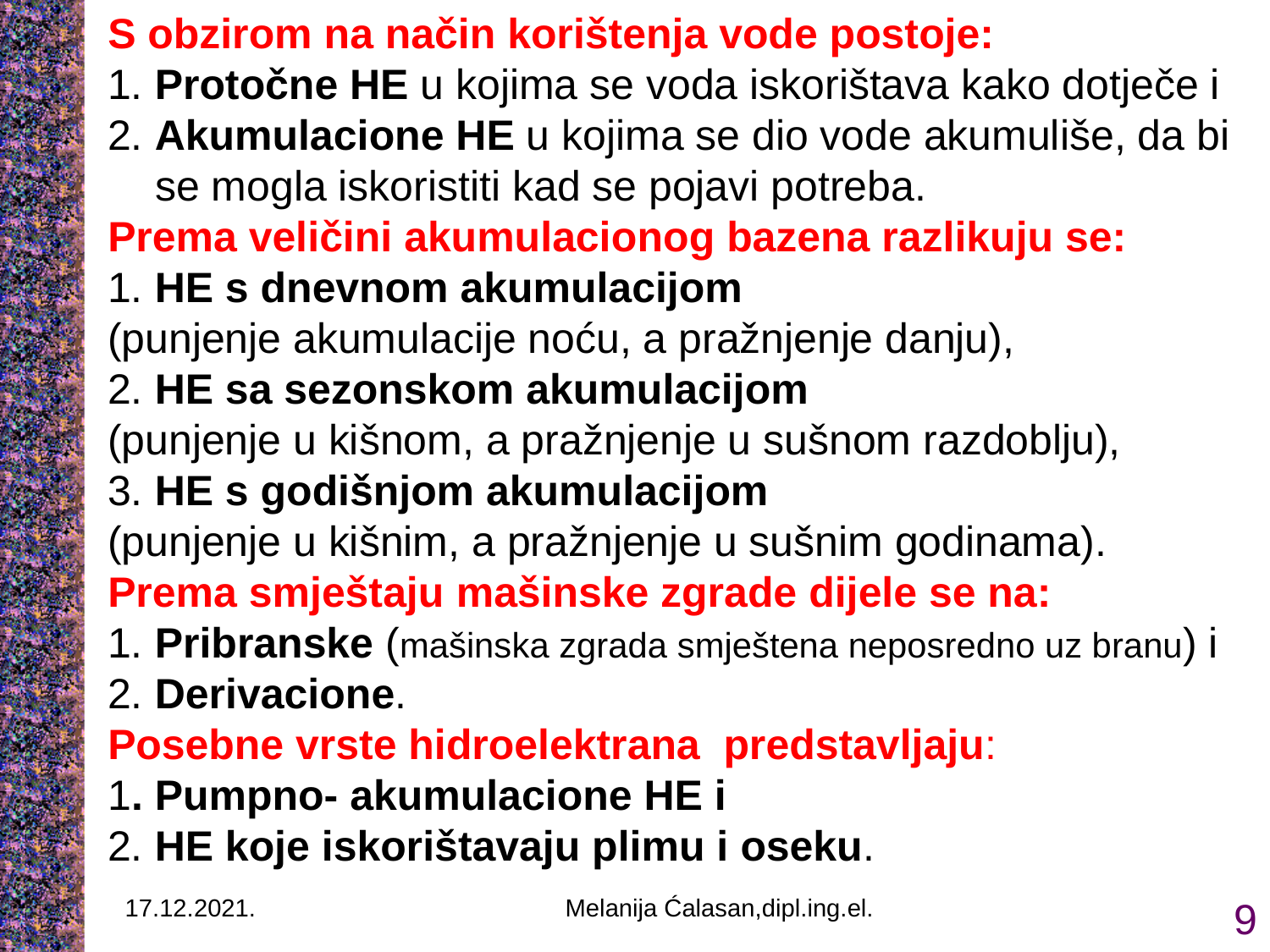

S obzirom na način korištenja vode postoje:
1. Protočne HE u kojima se voda iskorištava kako dotječe i
2. Akumulacione HE u kojima se dio vode akumuliše, da bi
    se mogla iskoristiti kad se pojavi potreba.
Prema veličini akumulacionog bazena razlikuju se:
1. HE s dnevnom akumulacijom
(punjenje akumulacije noću, a pražnjenje danju),
2. HE sa sezonskom akumulacijom
(punjenje u kišnom, a pražnjenje u sušnom razdoblju),
3. HE s godišnjom akumulacijom
(punjenje u kišnim, a pražnjenje u sušnim godinama).
Prema smještaju mašinske zgrade dijele se na:
1. Pribranske (mašinska zgrada smještena neposredno uz branu) i
2. Derivacione.
Posebne vrste hidroelektrana  predstavljaju:
1. Pumpno- akumulacione HE i
2. HE koje iskorištavaju plimu i oseku.
17.12.2021.
Melanija Ćalasan,dipl.ing.el.
9